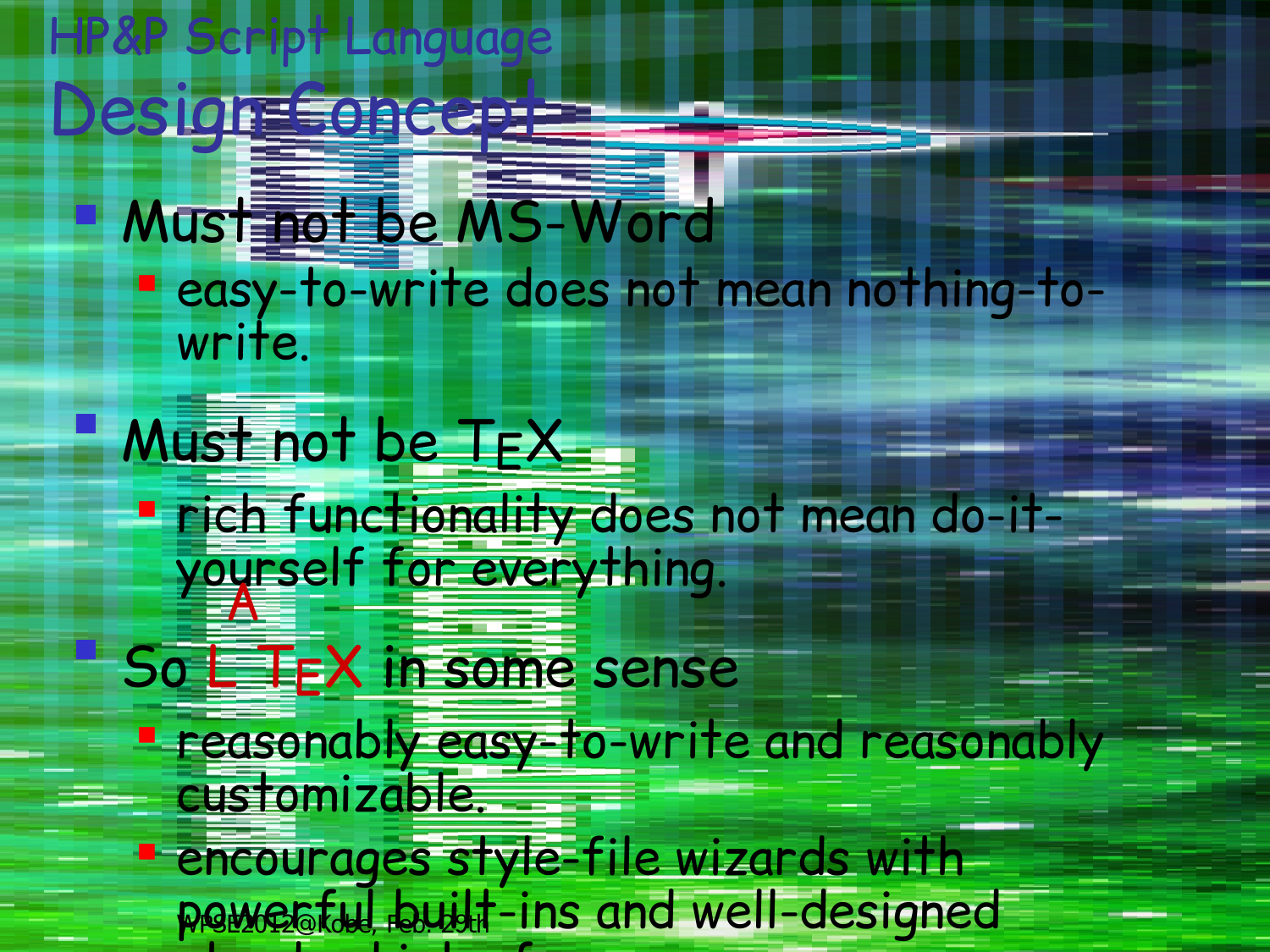

# HP&P Script Language Design Concept
Must not be MS-Word
easy-to-write does not mean nothing-to-write.
Must not be TEX
rich functionality does not mean do-it-yourself for everything.
So L TEX in some sense
reasonably easy-to-write and reasonably customizable.
encourages style-file wizards with powerful built-ins and well-designed standard interfaces.
A
WPSE2012@Kobe, Feb. 29th